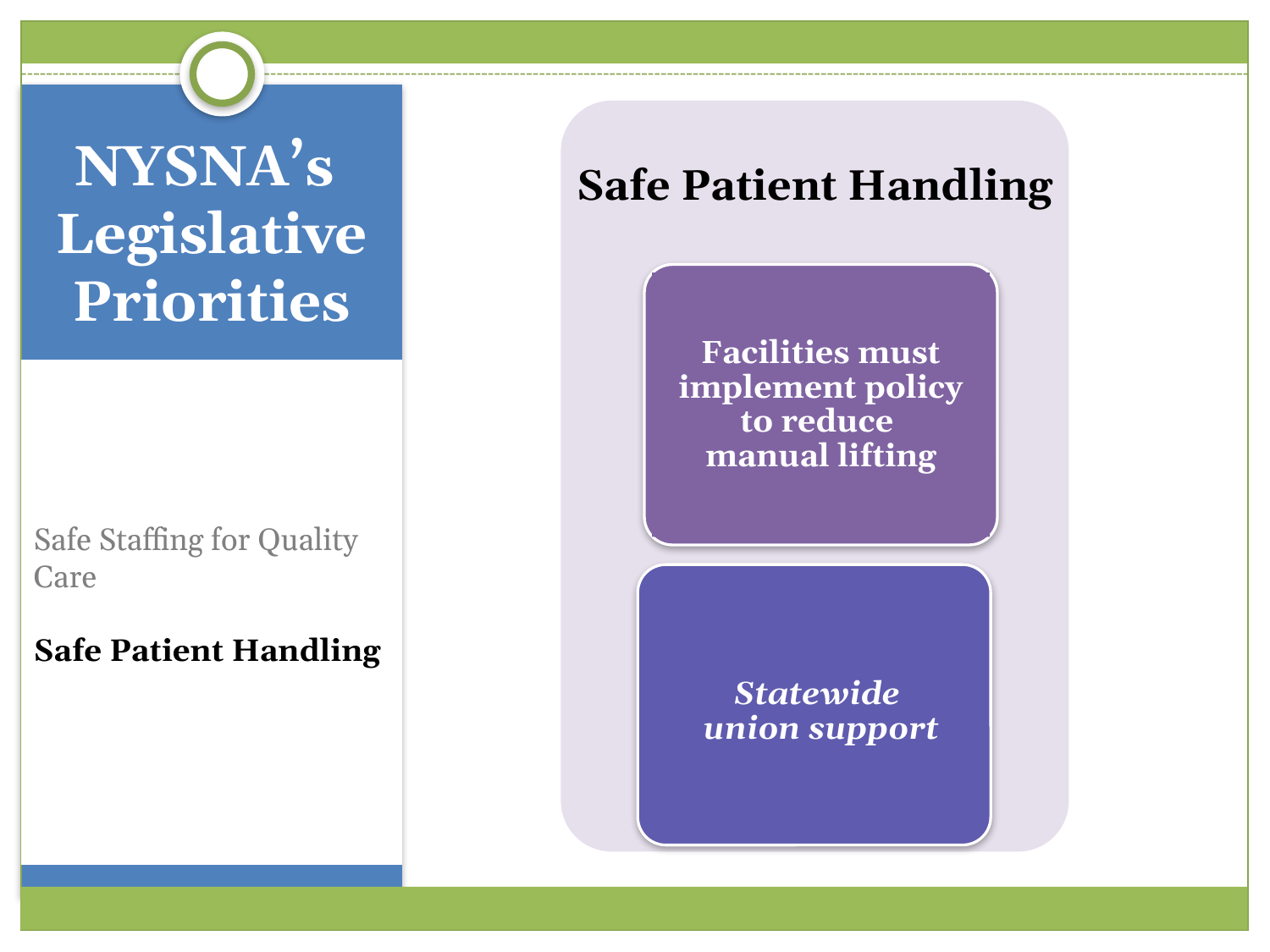

# NYSNA’s Legislative Priorities

Safe Patient Handling
NYSNA’s  Legislative Priorities

Facilities must implement policy to reduce
manual lifting
Safe Staffing for Quality Care
Safe Patient Handling

Statewide
union support